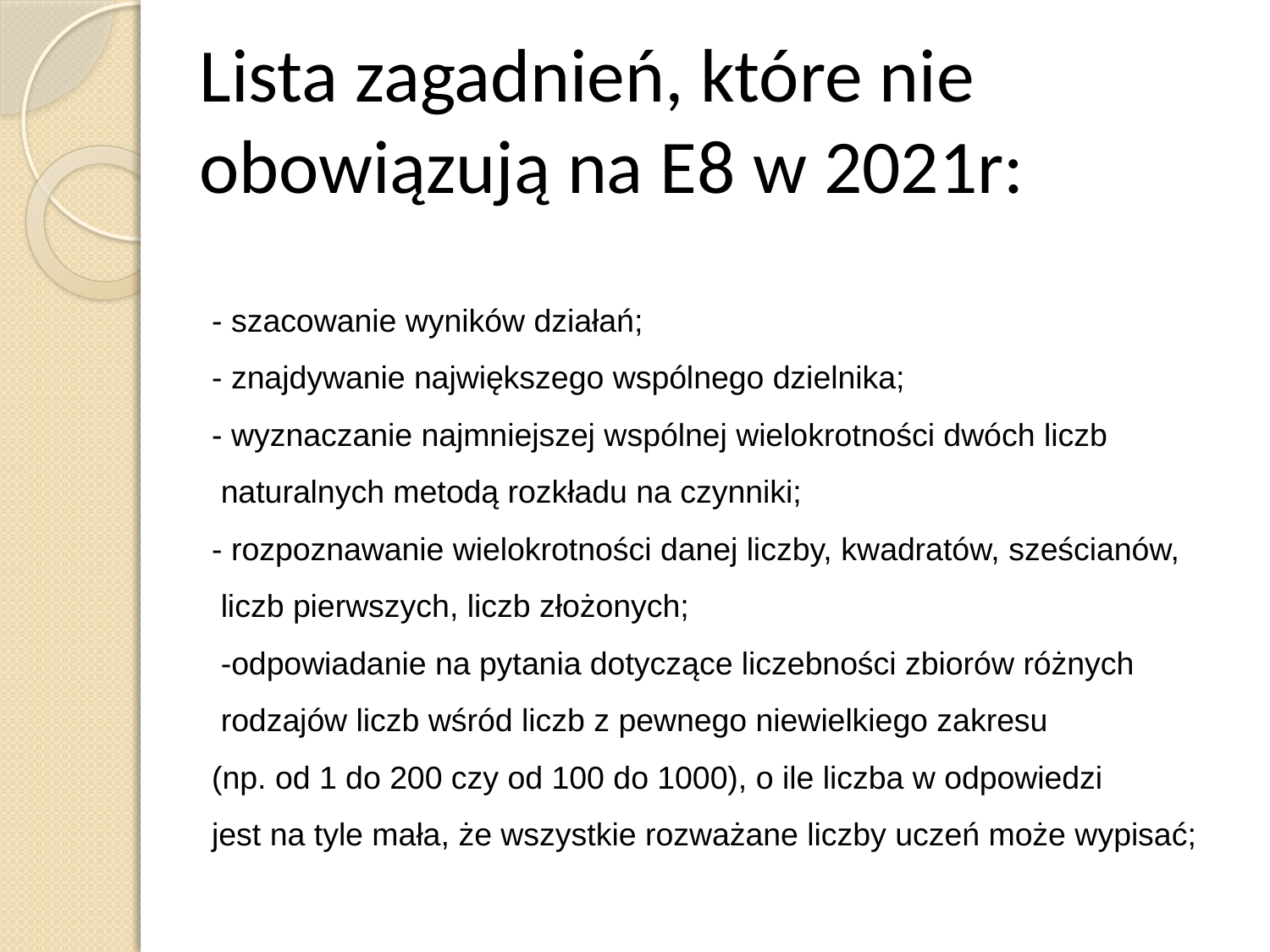

Lista zagadnień, które nie obowiązują na E8 w 2021r:
- szacowanie wyników działań;
- znajdywanie największego wspólnego dzielnika;
- wyznaczanie najmniejszej wspólnej wielokrotności dwóch liczb
 naturalnych metodą rozkładu na czynniki;
- rozpoznawanie wielokrotności danej liczby, kwadratów, sześcianów,
 liczb pierwszych, liczb złożonych;
 -odpowiadanie na pytania dotyczące liczebności zbiorów różnych
 rodzajów liczb wśród liczb z pewnego niewielkiego zakresu
(np. od 1 do 200 czy od 100 do 1000), o ile liczba w odpowiedzi
jest na tyle mała, że wszystkie rozważane liczby uczeń może wypisać;